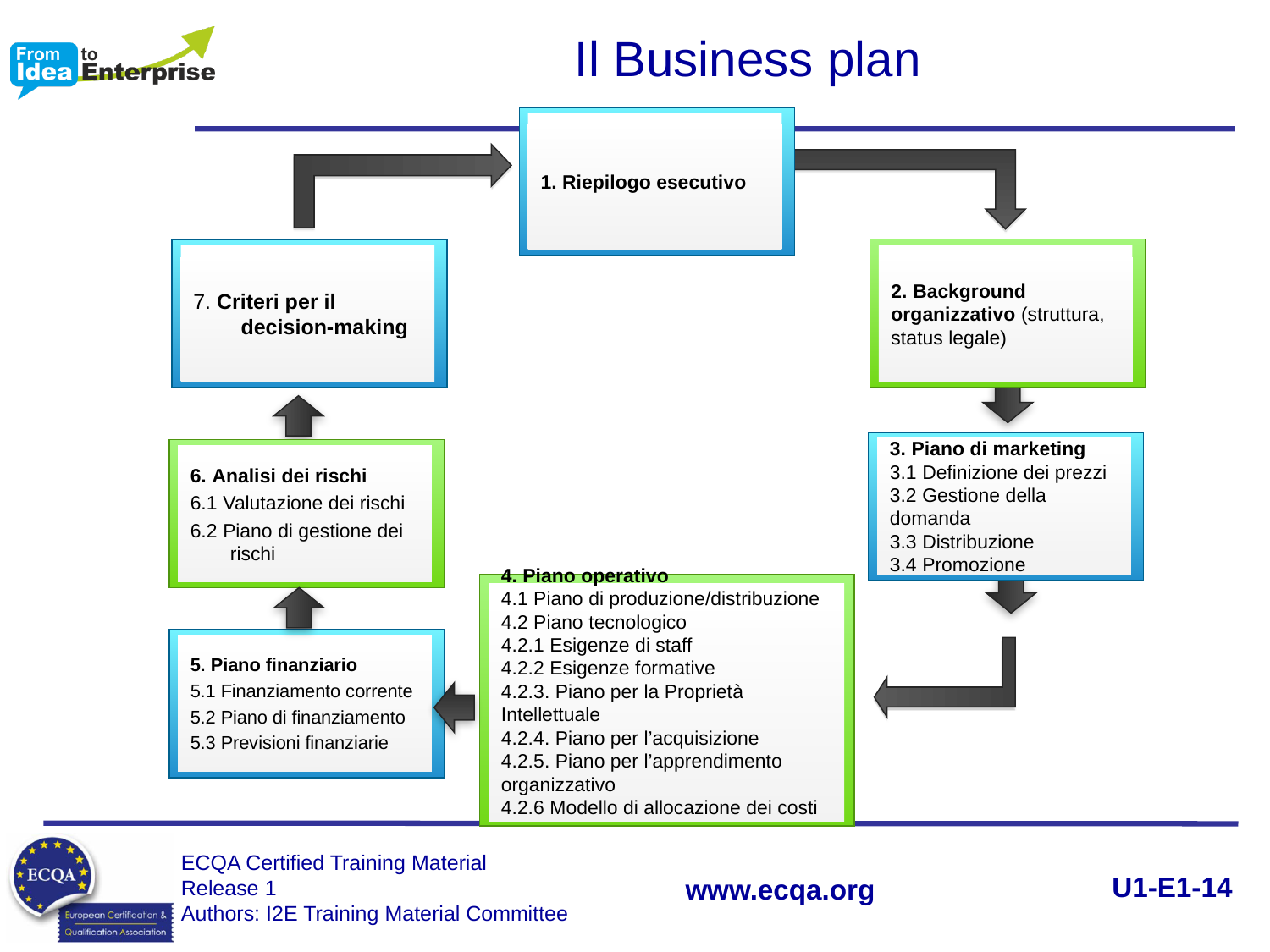

Il Business plan

1. Riepilogo esecutivo

7. Criteri per il decision-making
2. Background organizzativo (struttura, status legale)

3. Piano di marketing
3.1 Definizione dei prezzi
3.2 Gestione della domanda
3.3 Distribuzione
3.4 Promozione

6. Analisi dei rischi
6.1 Valutazione dei rischi
6.2 Piano di gestione dei rischi

4. Piano operativo
4.1 Piano di produzione/distribuzione
4.2 Piano tecnologico
4.2.1 Esigenze di staff
4.2.2 Esigenze formative
4.2.3. Piano per la Proprietà Intellettuale
4.2.4. Piano per l’acquisizione
4.2.5. Piano per l’apprendimento organizzativo
4.2.6 Modello di allocazione dei costi

5. Piano finanziario
5.1 Finanziamento corrente
5.2 Piano di finanziamento
5.3 Previsioni finanziarie